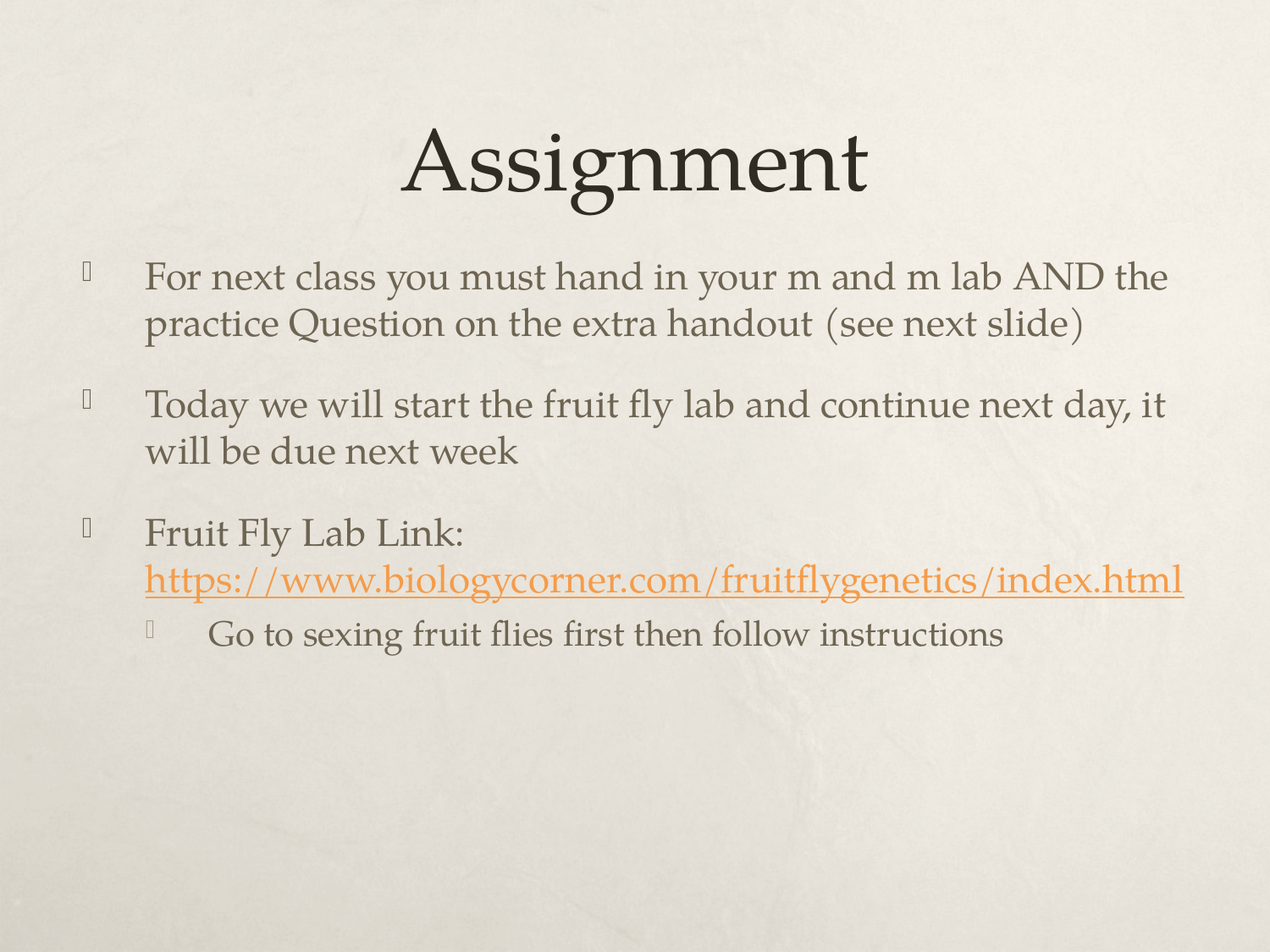

# Assignment
For next class you must hand in your m and m lab AND the practice Question on the extra handout (see next slide)
Today we will start the fruit fly lab and continue next day, it will be due next week
Fruit Fly Lab Link: https://www.biologycorner.com/fruitflygenetics/index.html
Go to sexing fruit flies first then follow instructions